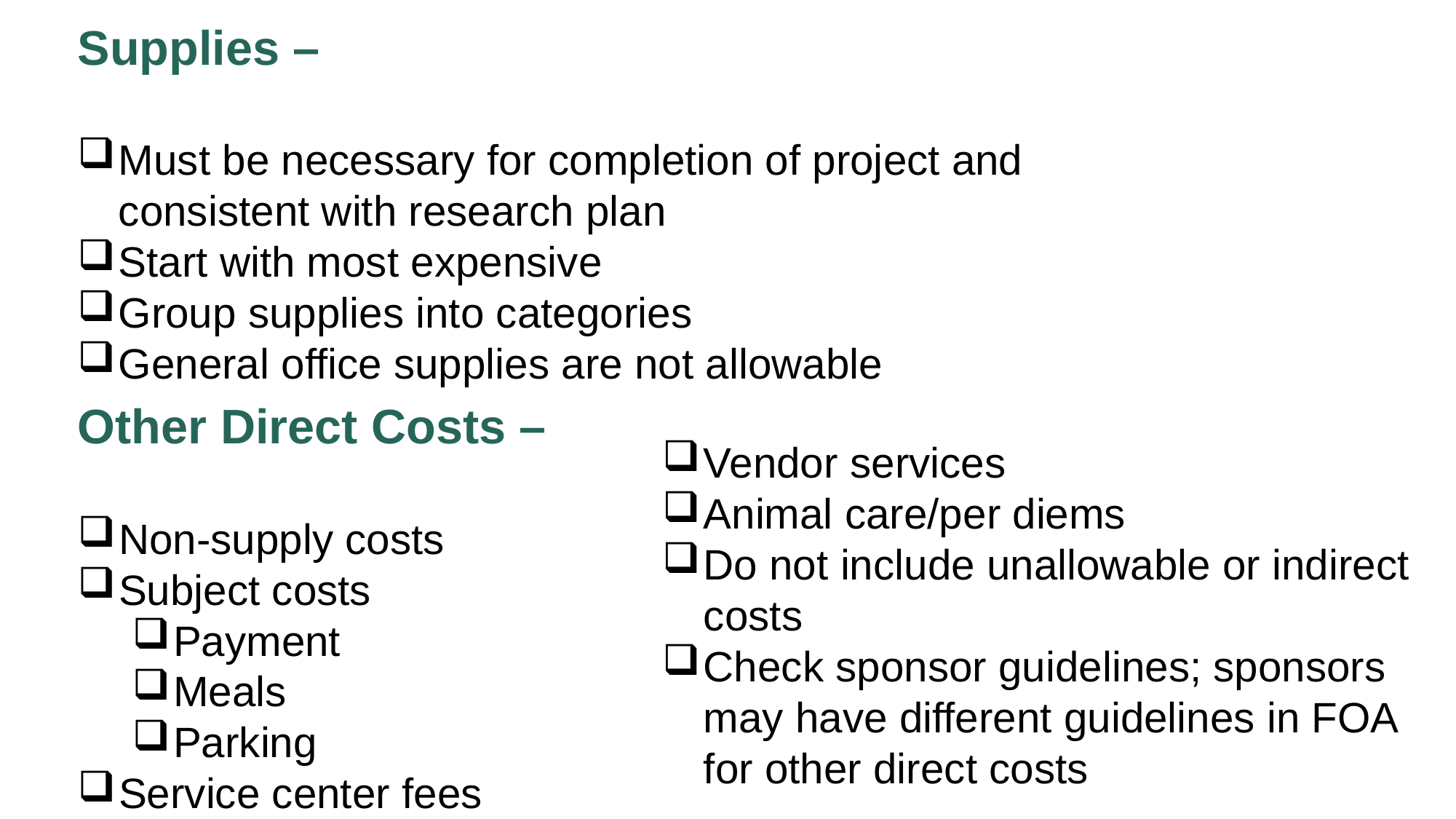

Supplies –

Must be necessary for completion of project and consistent with research plan
Start with most expensive
Group supplies into categories
General office supplies are not allowable
Other Direct Costs –

Non-supply costs
Subject costs
Payment
Meals
Parking
Service center fees
Vendor services
Animal care/per diems
Do not include unallowable or indirect costs
Check sponsor guidelines; sponsors may have different guidelines in FOA for other direct costs